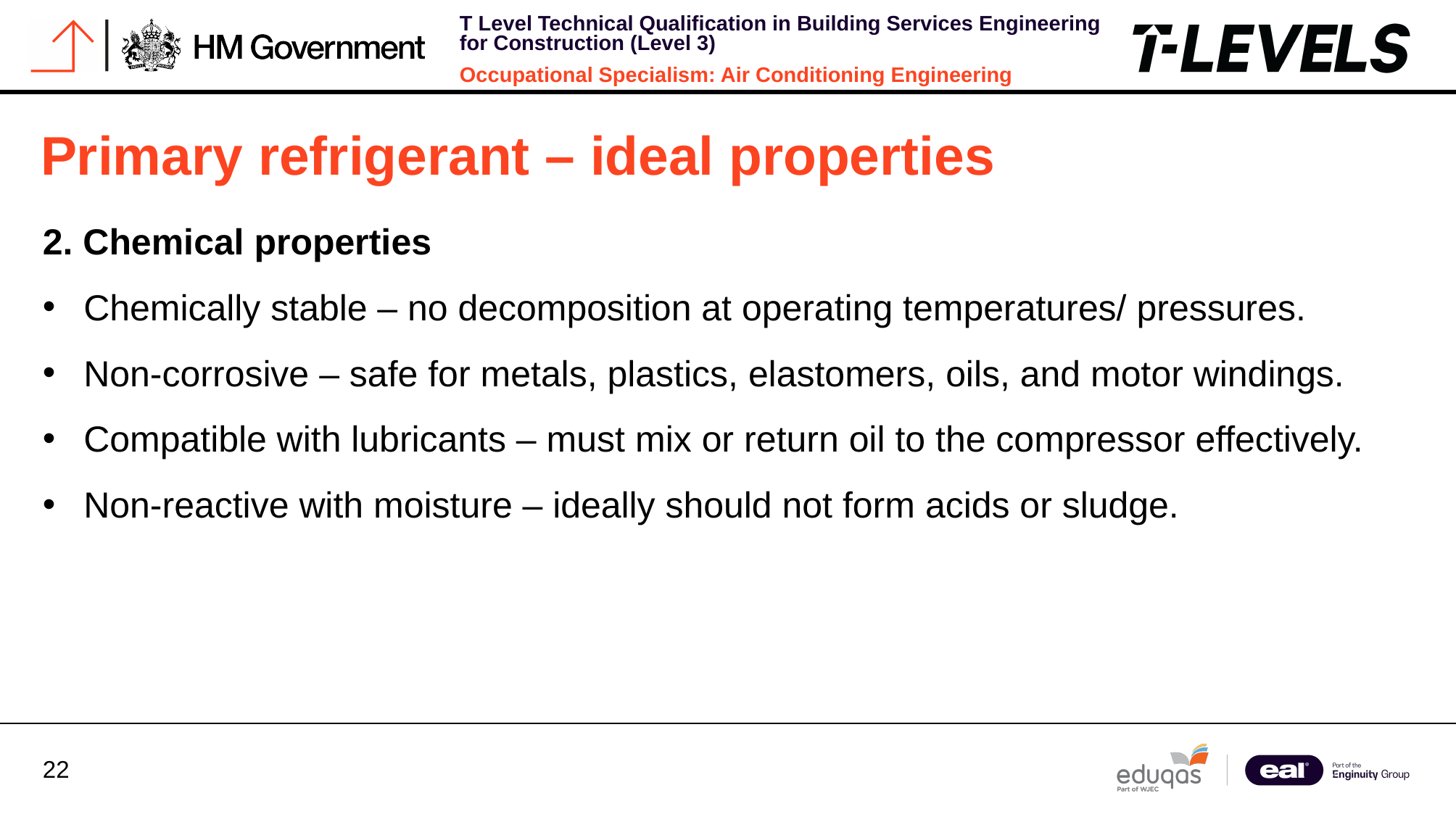

Primary refrigerant – ideal properties
2. Chemical properties
Chemically stable – no decomposition at operating temperatures/ pressures.
Non‑corrosive – safe for metals, plastics, elastomers, oils, and motor windings.
Compatible with lubricants – must mix or return oil to the compressor effectively.
Non‑reactive with moisture – ideally should not form acids or sludge.